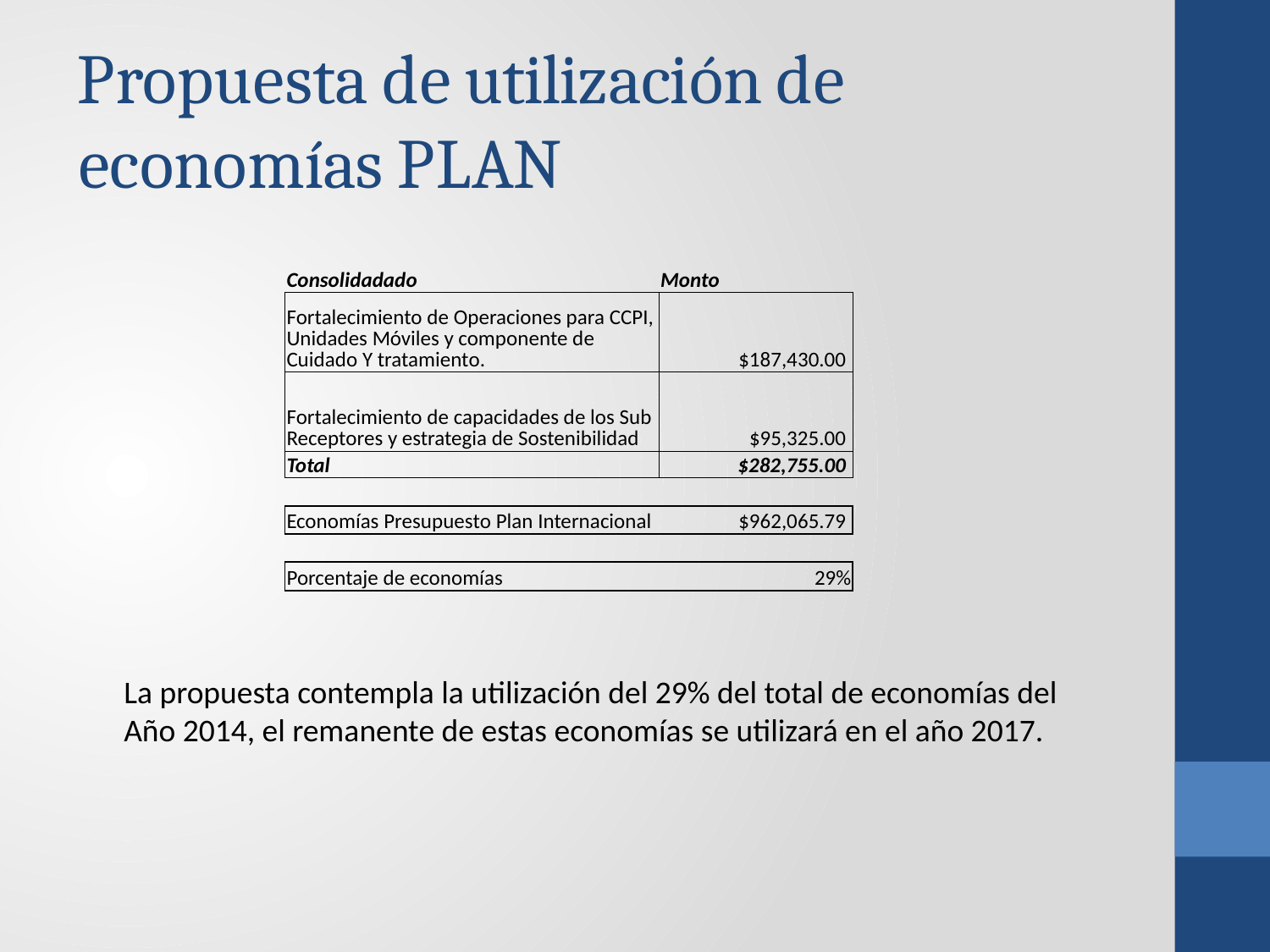

# Propuesta de utilización de economías PLAN
| Consolidadado | Monto |
| --- | --- |
| Fortalecimiento de Operaciones para CCPI, Unidades Móviles y componente de Cuidado Y tratamiento. | $187,430.00 |
| Fortalecimiento de capacidades de los Sub Receptores y estrategia de Sostenibilidad | $95,325.00 |
| Total | $282,755.00 |
|  |  |
| Economías Presupuesto Plan Internacional | $962,065.79 |
|  |  |
| Porcentaje de economías | 29% |
La propuesta contempla la utilización del 29% del total de economías del
Año 2014, el remanente de estas economías se utilizará en el año 2017.